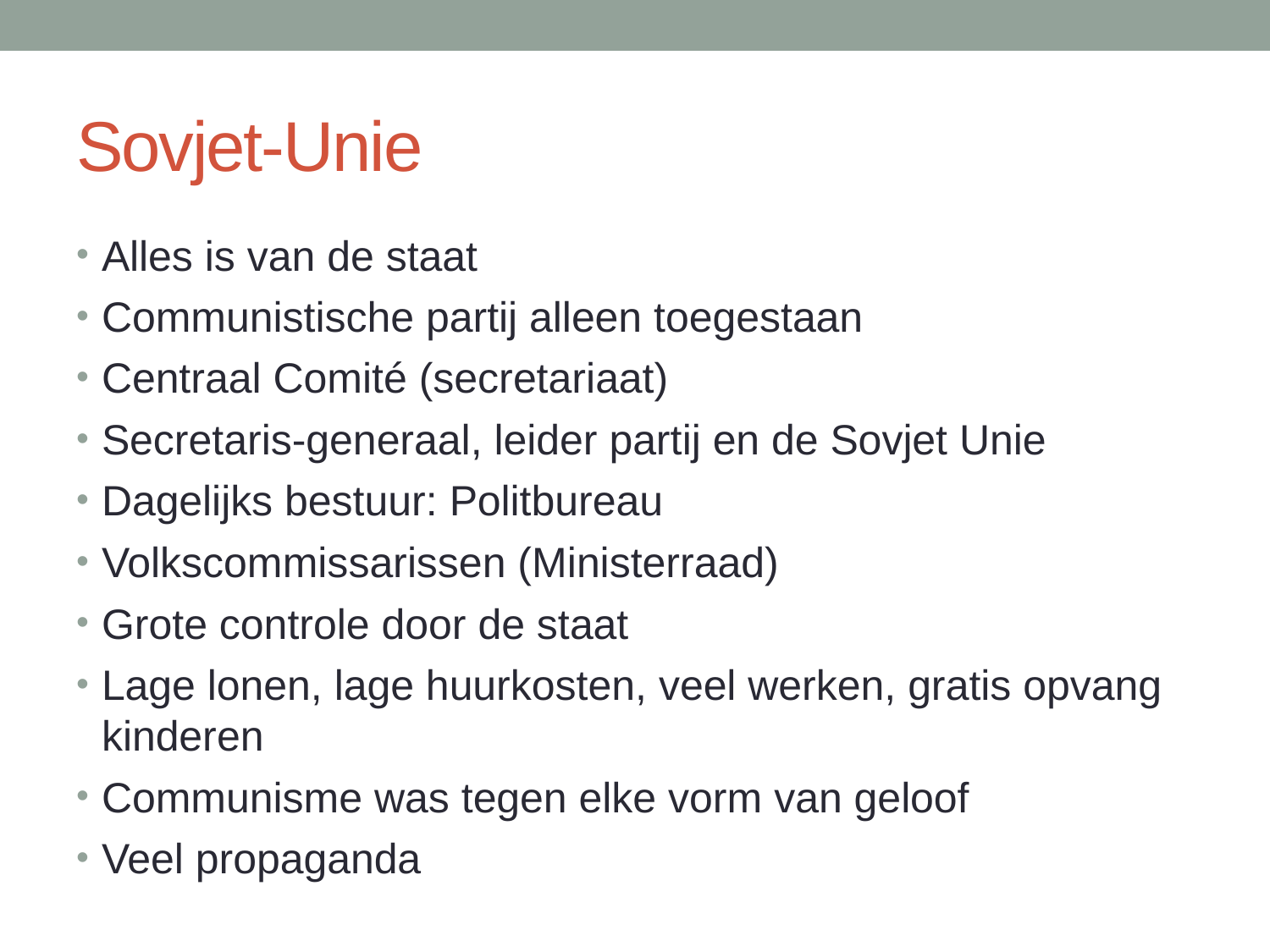

# Sovjet-Unie
Alles is van de staat
Communistische partij alleen toegestaan
Centraal Comité (secretariaat)
Secretaris-generaal, leider partij en de Sovjet Unie
Dagelijks bestuur: Politbureau
Volkscommissarissen (Ministerraad)
Grote controle door de staat
Lage lonen, lage huurkosten, veel werken, gratis opvang kinderen
Communisme was tegen elke vorm van geloof
Veel propaganda